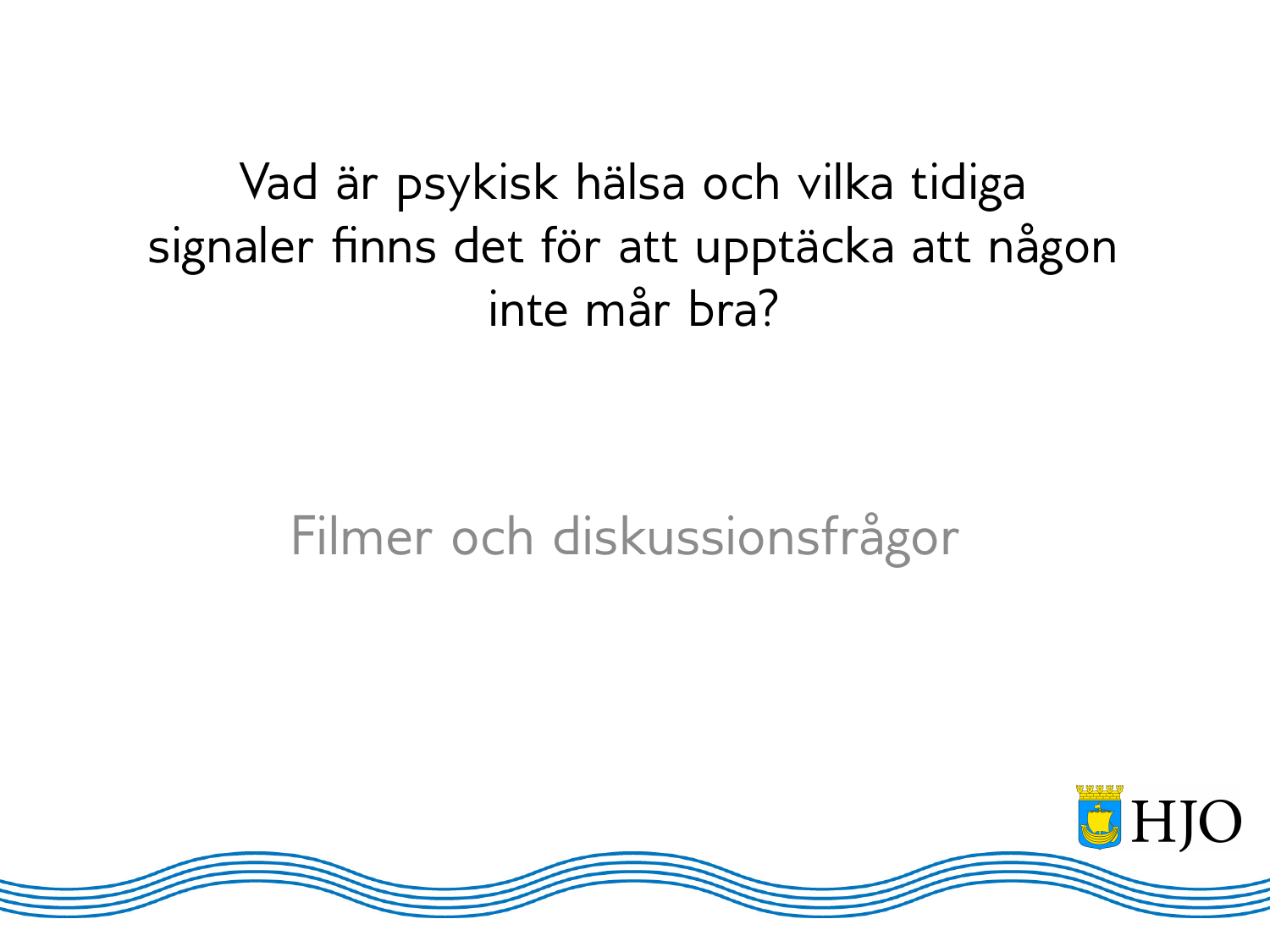

# Vad är psykisk hälsa och vilka tidiga signaler finns det för att upptäcka att någon inte mår bra?
Filmer och diskussionsfrågor